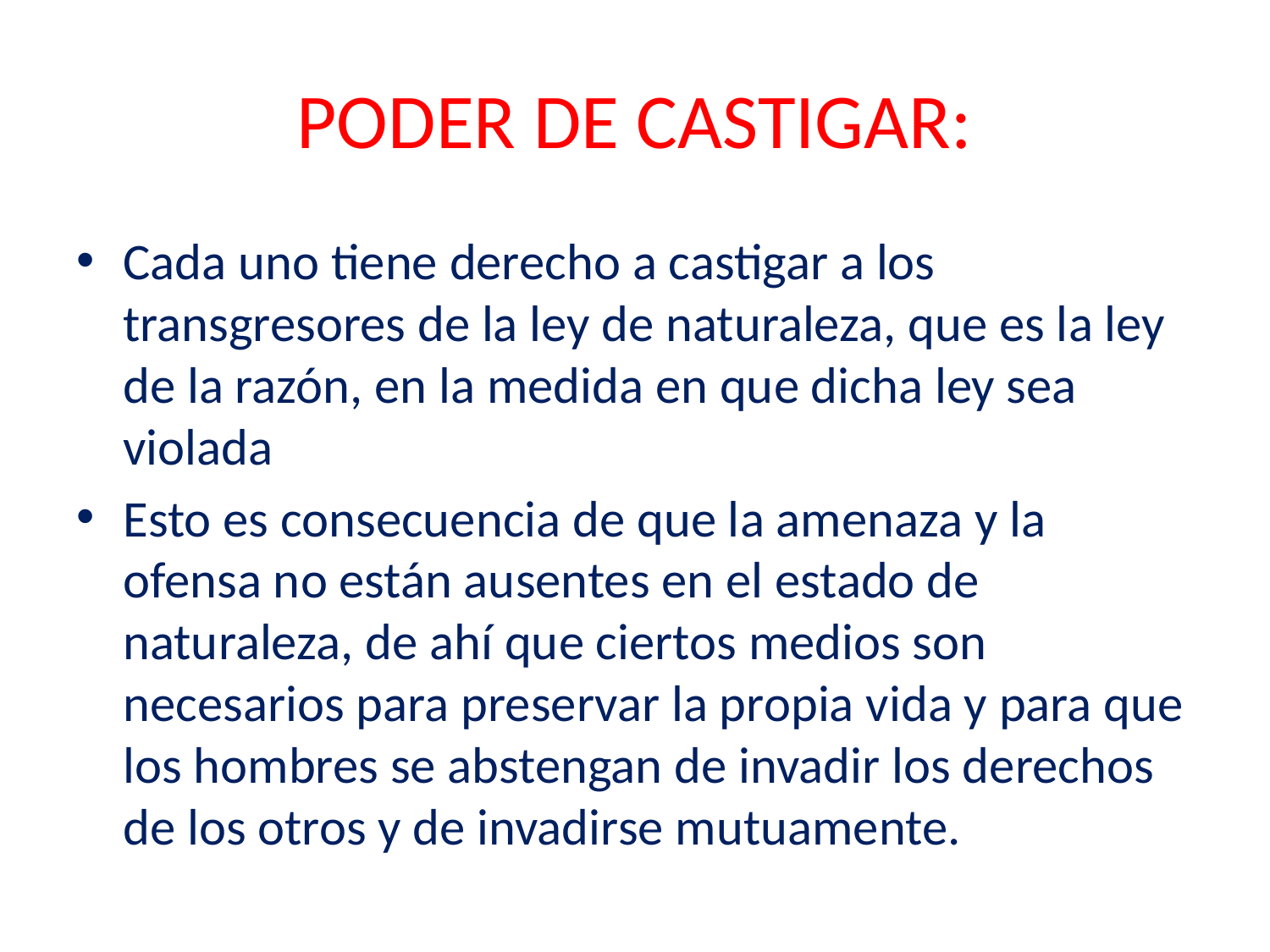

# PODER DE CASTIGAR:
Cada uno tiene derecho a castigar a los transgresores de la ley de naturaleza, que es la ley de la razón, en la medida en que dicha ley sea violada
Esto es consecuencia de que la amenaza y la ofensa no están ausentes en el estado de naturaleza, de ahí que ciertos medios son necesarios para preservar la propia vida y para que los hombres se abstengan de invadir los derechos de los otros y de invadirse mutuamente.